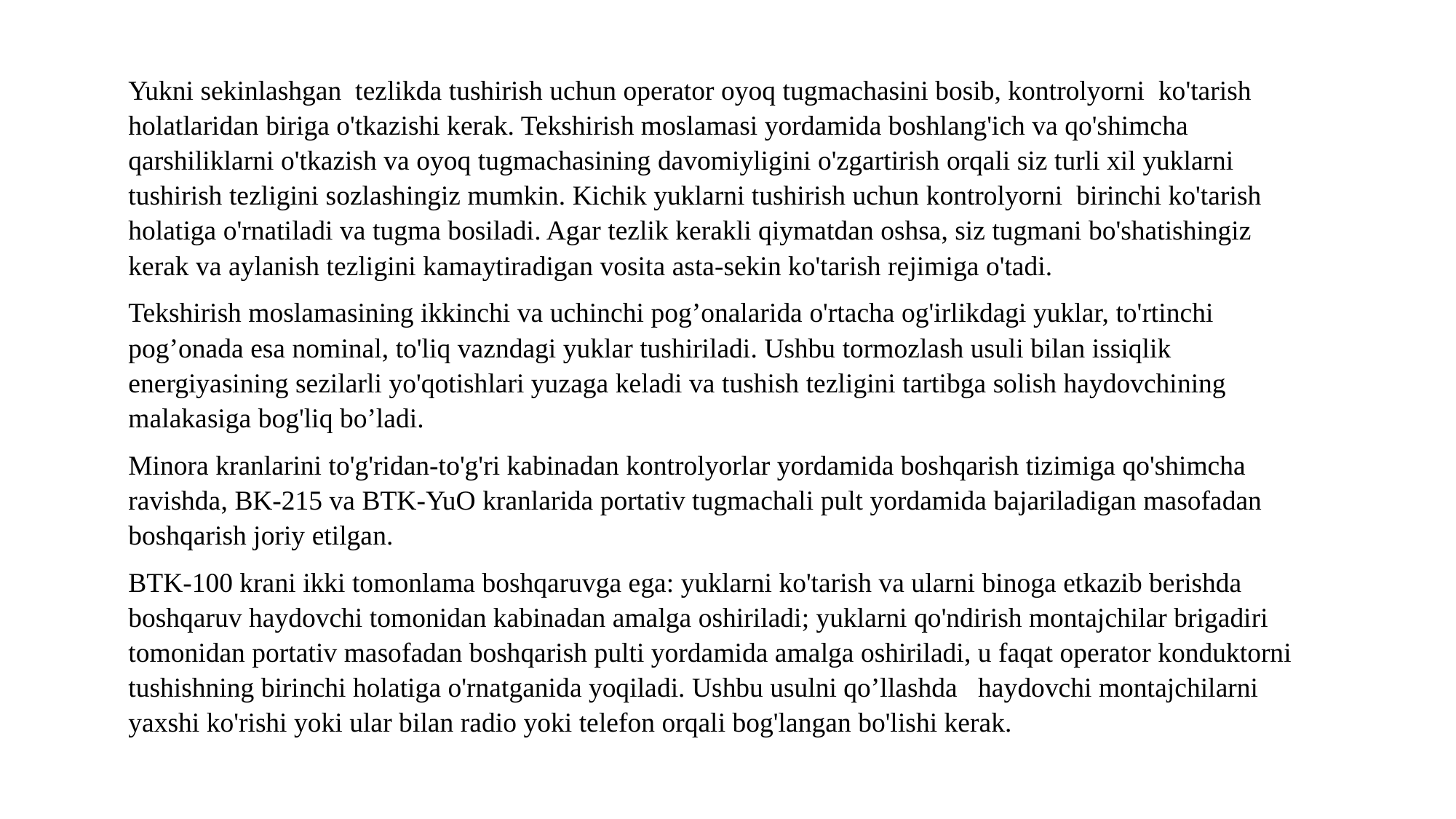

Yukni sekinlashgan  tezlikda tushirish uchun operator oyoq tugmachasini bosib, kontrolyorni  ko'tarish holatlaridan biriga o'tkazishi kerak. Tekshirish moslamasi yordamida boshlang'ich va qo'shimcha qarshiliklarni o'tkazish va oyoq tugmachasining davomiyligini o'zgartirish orqali siz turli xil yuklarni tushirish tezligini sozlashingiz mumkin. Kichik yuklarni tushirish uchun kontrolyorni  birinchi ko'tarish holatiga o'rnatiladi va tugma bosiladi. Agar tezlik kerakli qiymatdan oshsa, siz tugmani bo'shatishingiz kerak va aylanish tezligini kamaytiradigan vosita asta-sekin ko'tarish rejimiga o'tadi.
Tekshirish moslamasining ikkinchi va uchinchi pog’onalarida o'rtacha og'irlikdagi yuklar, to'rtinchi pog’onada esa nominal, to'liq vazndagi yuklar tushiriladi. Ushbu tormozlash usuli bilan issiqlik energiyasining sezilarli yo'qotishlari yuzaga keladi va tushish tezligini tartibga solish haydovchining malakasiga bog'liq bo’ladi.
Minora kranlarini to'g'ridan-to'g'ri kabinadan kontrolyorlar yordamida boshqarish tizimiga qo'shimcha ravishda, BK-215 va BTK-YuO kranlarida portativ tugmachali pult yordamida bajariladigan masofadan boshqarish joriy etilgan.
BTK-100 krani ikki tomonlama boshqaruvga ega: yuklarni ko'tarish va ularni binoga etkazib berishda boshqaruv haydovchi tomonidan kabinadan amalga oshiriladi; yuklarni qo'ndirish montajchilar brigadiri tomonidan portativ masofadan boshqarish pulti yordamida amalga oshiriladi, u faqat operator konduktorni tushishning birinchi holatiga o'rnatganida yoqiladi. Ushbu usulni qo’llashda   haydovchi montajchilarni    yaxshi ko'rishi yoki ular bilan radio yoki telefon orqali bog'langan bo'lishi kerak.